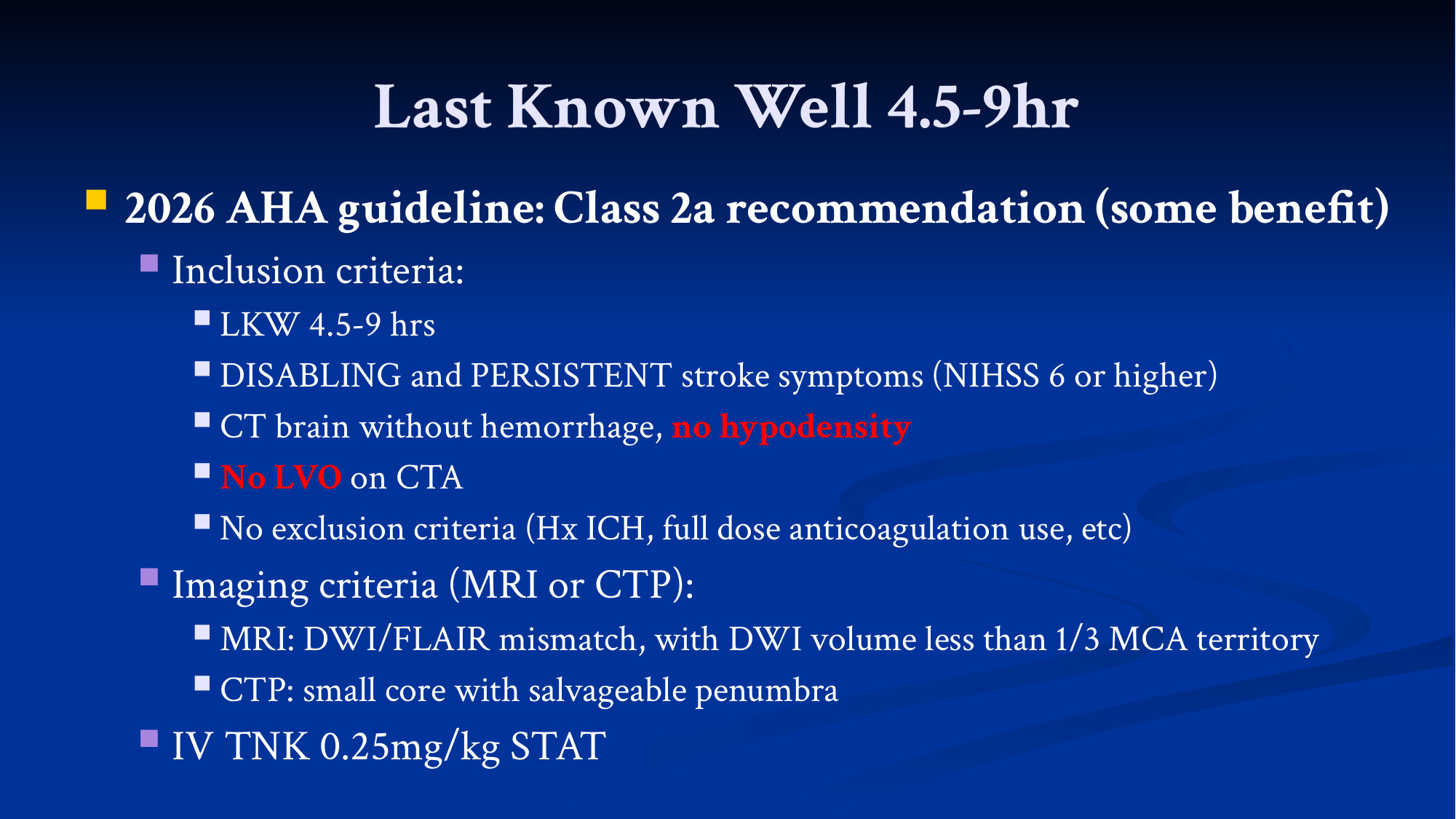

# Last Known Well 4.5-9hr
2026 AHA guideline: Class 2a recommendation (some benefit)
Inclusion criteria:
LKW 4.5-9 hrs
DISABLING and PERSISTENT stroke symptoms (NIHSS 6 or higher)
CT brain without hemorrhage, no hypodensity
No LVO on CTA
No exclusion criteria (Hx ICH, full dose anticoagulation use, etc)
Imaging criteria (MRI or CTP):
MRI: DWI/FLAIR mismatch, with DWI volume less than 1/3 MCA territory
CTP: small core with salvageable penumbra
IV TNK 0.25mg/kg STAT